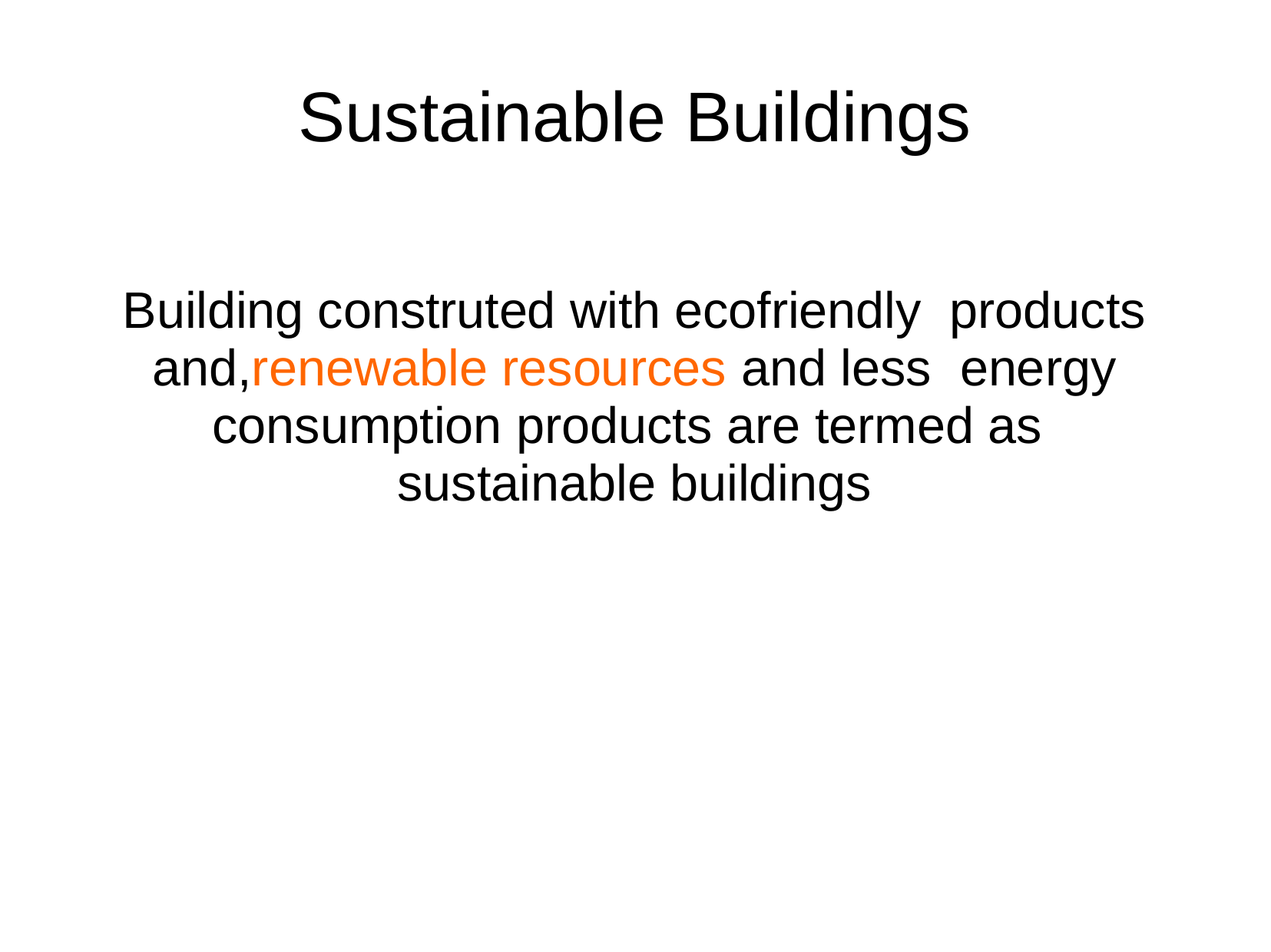

# Sustainable Buildings

Building construted with ecofriendly  products and,renewable resources and less  energy consumption products are termed as  sustainable buildings